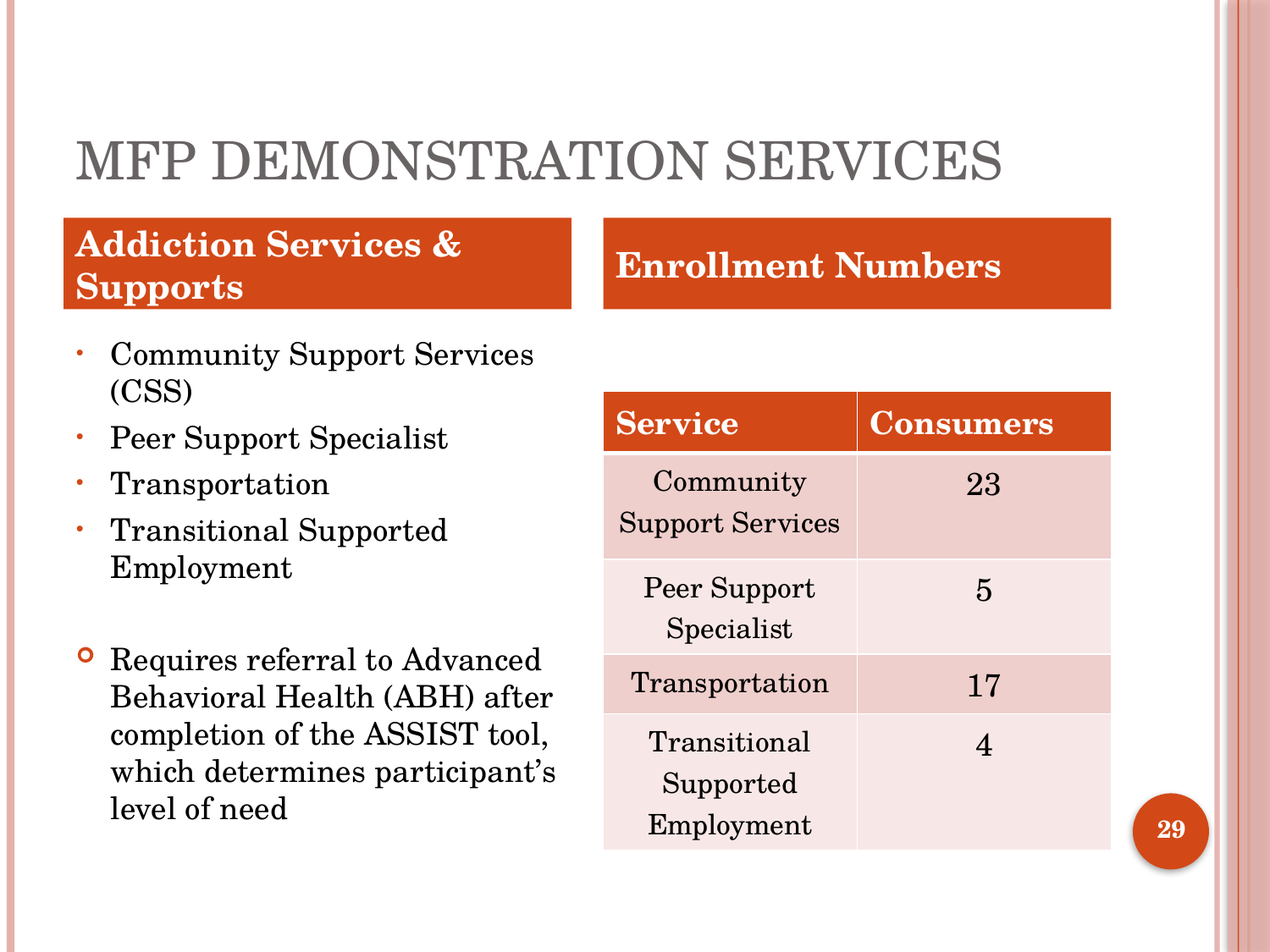

# MFP Demonstration Services
Addiction Services & Supports
Enrollment Numbers
Community Support Services (CSS)
Peer Support Specialist
Transportation
Transitional Supported Employment

Requires referral to Advanced Behavioral Health (ABH) after completion of the ASSIST tool, which determines participant’s level of need

| Service | Consumers |
| --- | --- |
| Community Support Services | 23 |
| Peer Support Specialist | 5 |
| Transportation | 17 |
| Transitional Supported Employment | 4 |
29